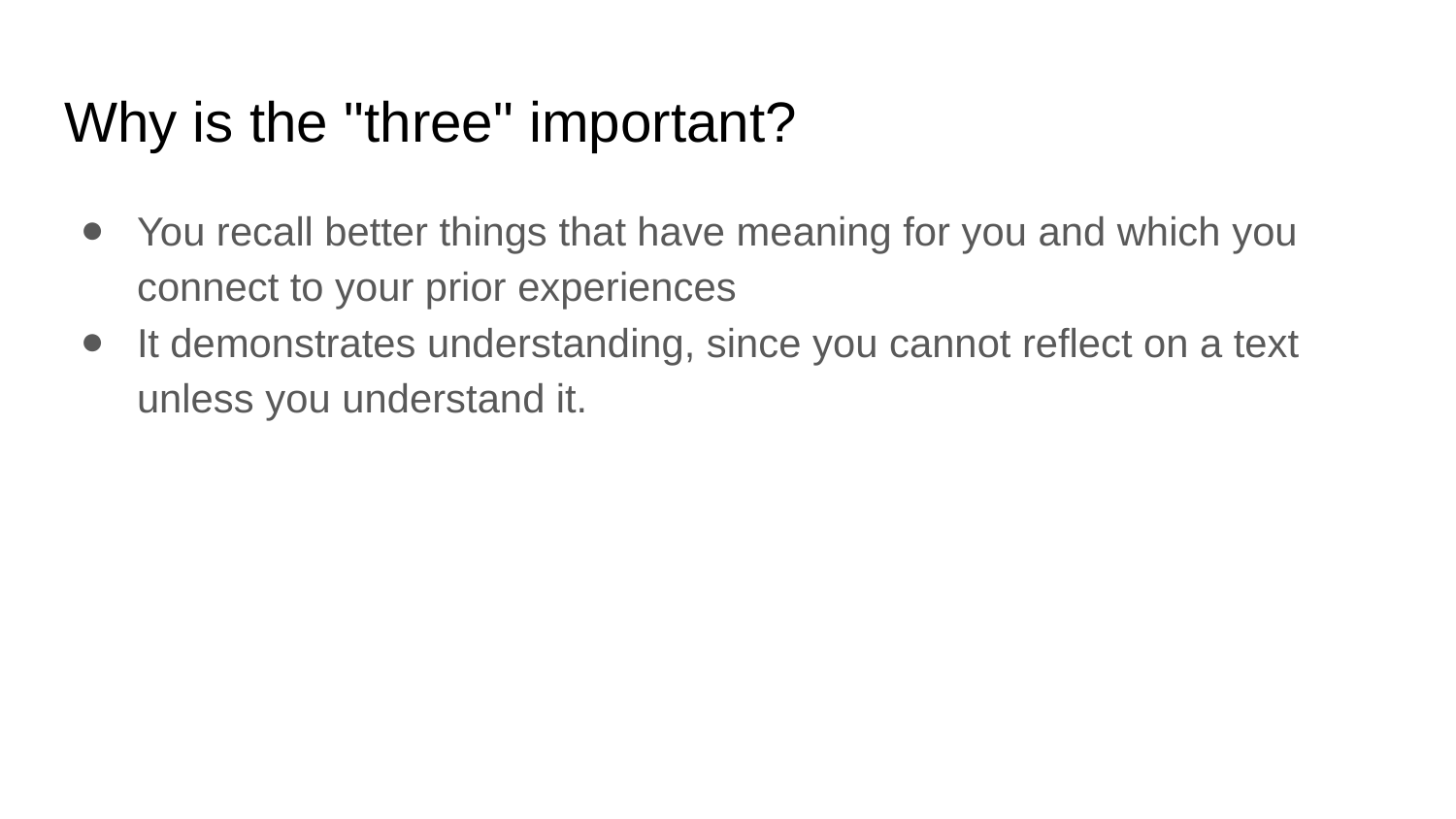

# Why is the "three" important?
You recall better things that have meaning for you and which you connect to your prior experiences
It demonstrates understanding, since you cannot reflect on a text unless you understand it.